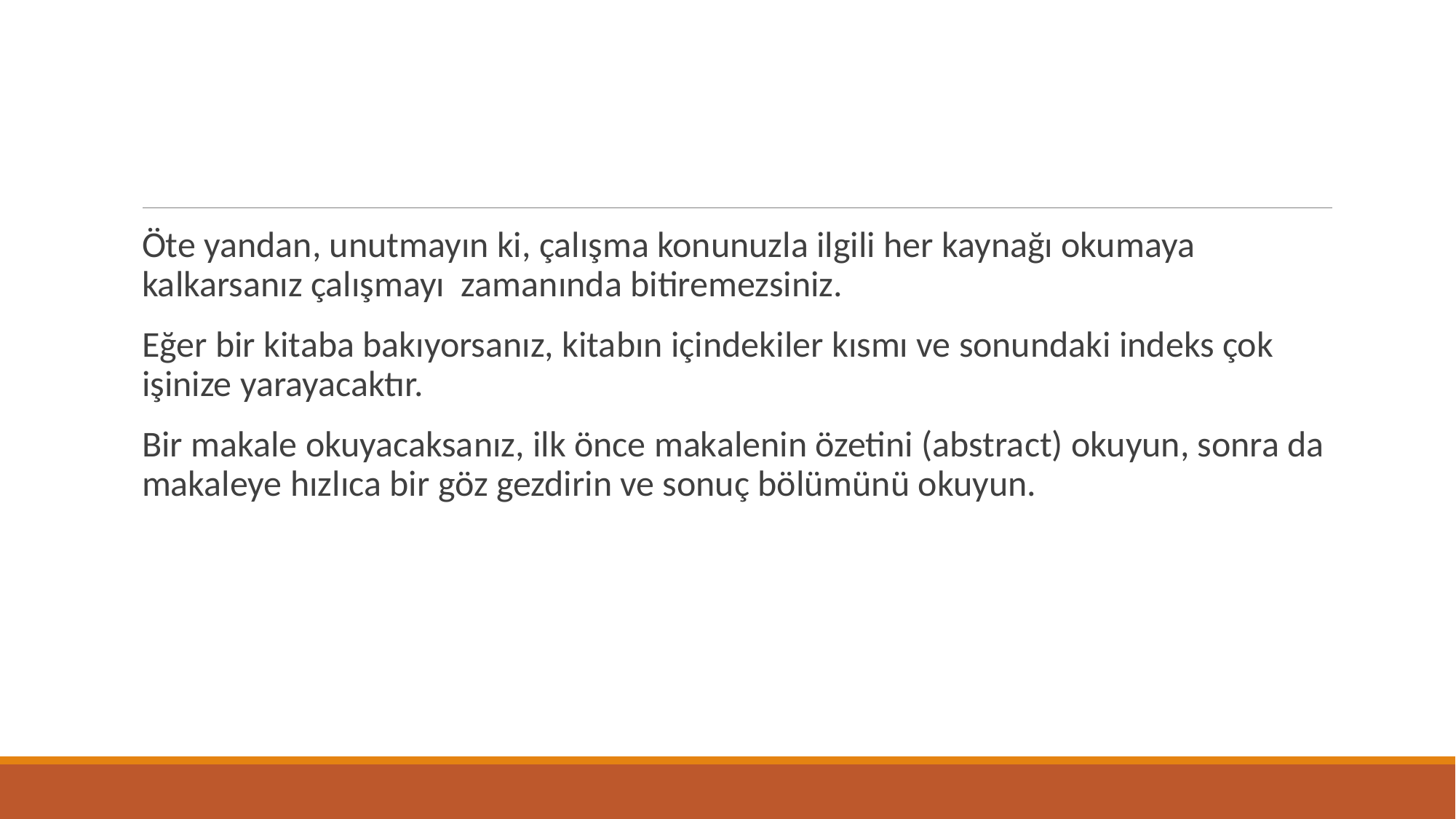

#
Öte yandan, unutmayın ki, çalışma konunuzla ilgili her kaynağı okumaya kalkarsanız çalışmayı  zamanında bitiremezsiniz.
Eğer bir kitaba bakıyorsanız, kitabın içindekiler kısmı ve sonundaki indeks çok işinize yarayacaktır.
Bir makale okuyacaksanız, ilk önce makalenin özetini (abstract) okuyun, sonra da makaleye hızlıca bir göz gezdirin ve sonuç bölümünü okuyun.